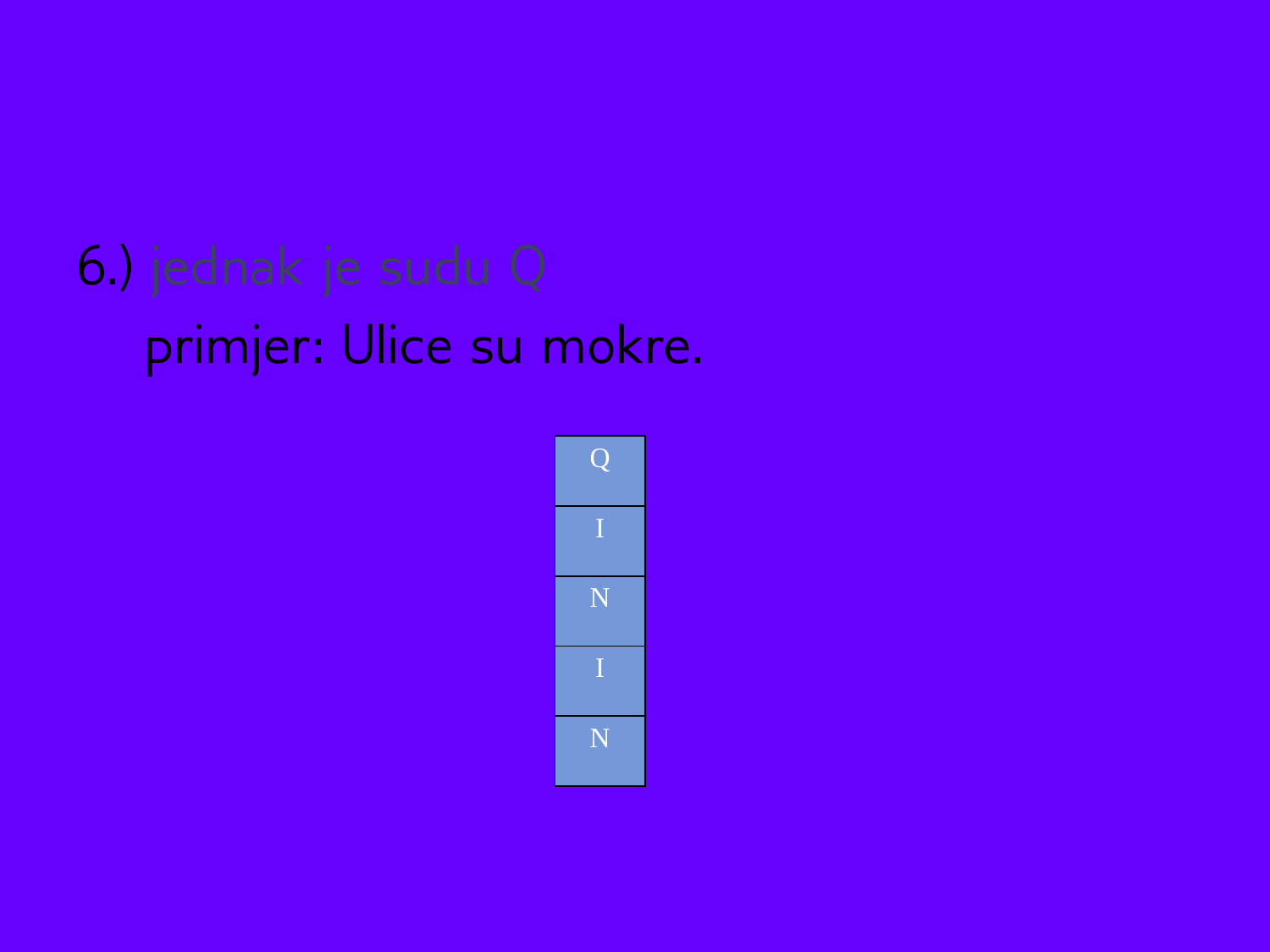

6.) jednak je sudu Q
    primjer: Ulice su mokre.
| Q |
| --- |
| I |
| N |
| I |
| N |